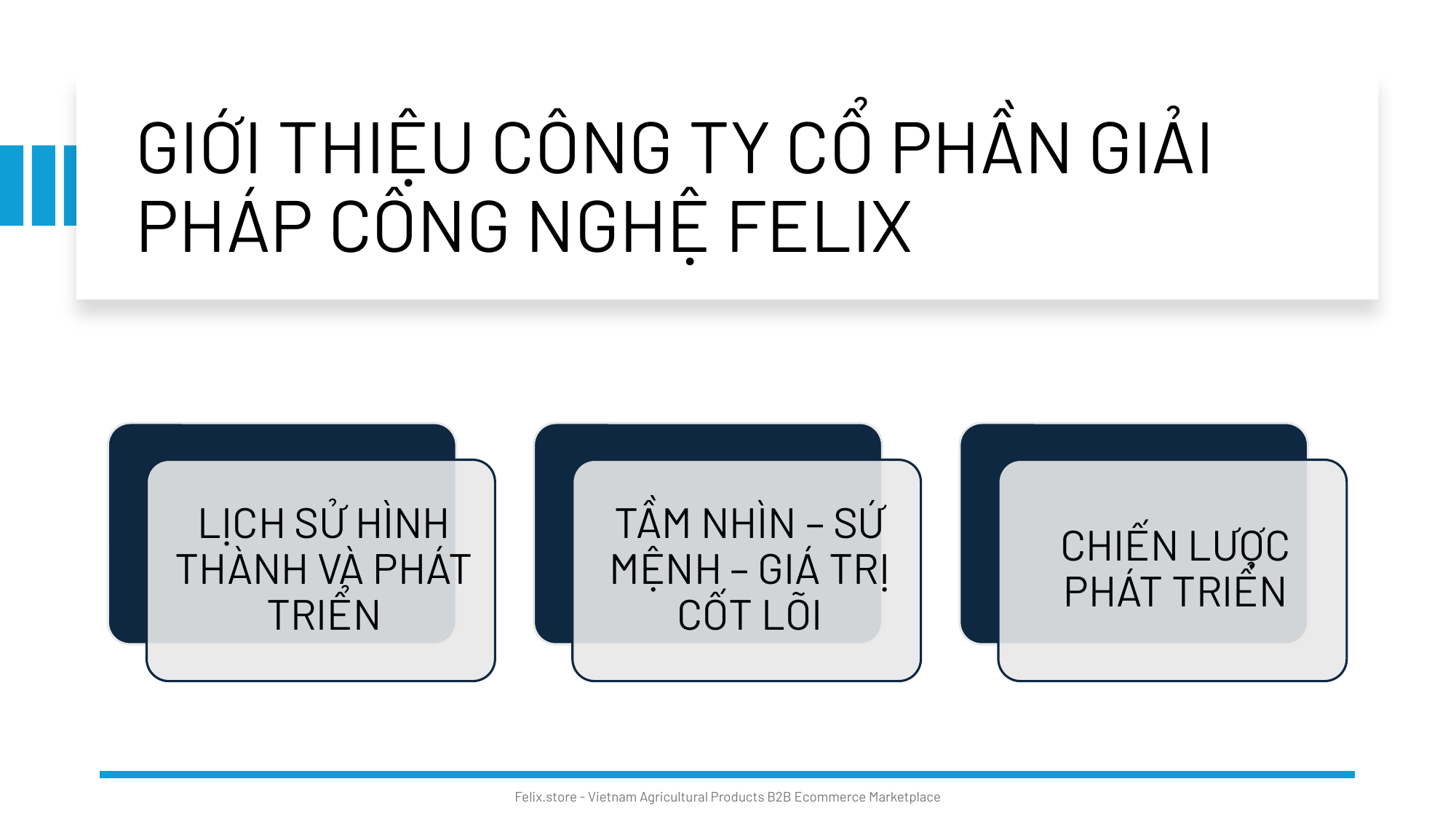

# GIỚI THIỆU CÔNG TY CỔ PHẦN GIẢI PHÁP CÔNG NGHỆ FELIX

LỊCH SỬ HÌNH THÀNH VÀ PHÁT TRIỂN
TẦM NHÌN – SỨ MỆNH – GIÁ TRỊ CỐT LÕI
CHIẾN LƯỢC PHÁT TRIỂN
Felix.store - Vietnam Agricultural Products B2B Ecommerce Marketplace